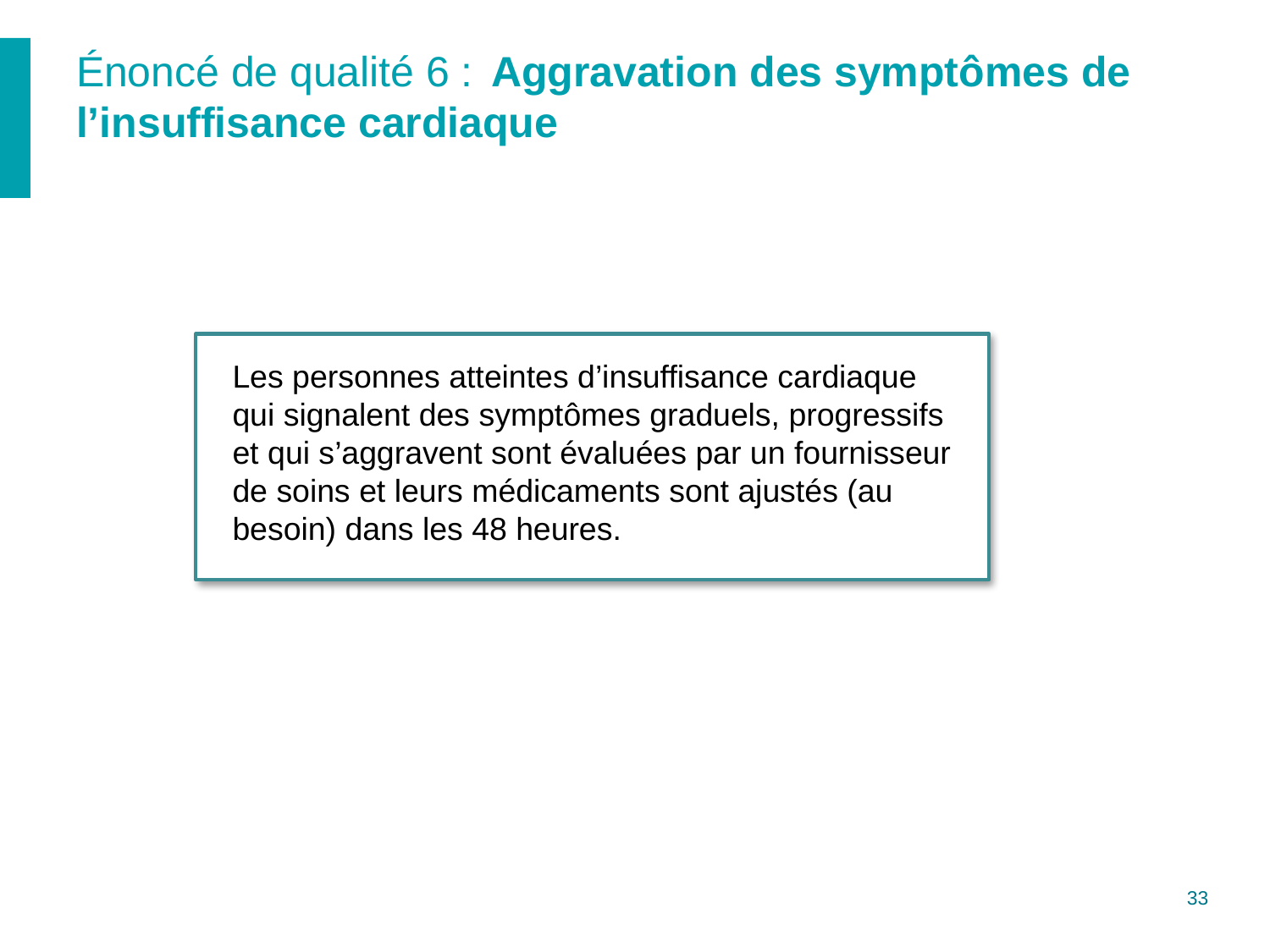

# Énoncé de qualité 6 : Aggravation des symptômes de l’insuffisance cardiaque

Les personnes atteintes d’insuffisance cardiaque qui signalent des symptômes graduels, progressifs et qui s’aggravent sont évaluées par un fournisseur de soins et leurs médicaments sont ajustés (au besoin) dans les 48 heures.